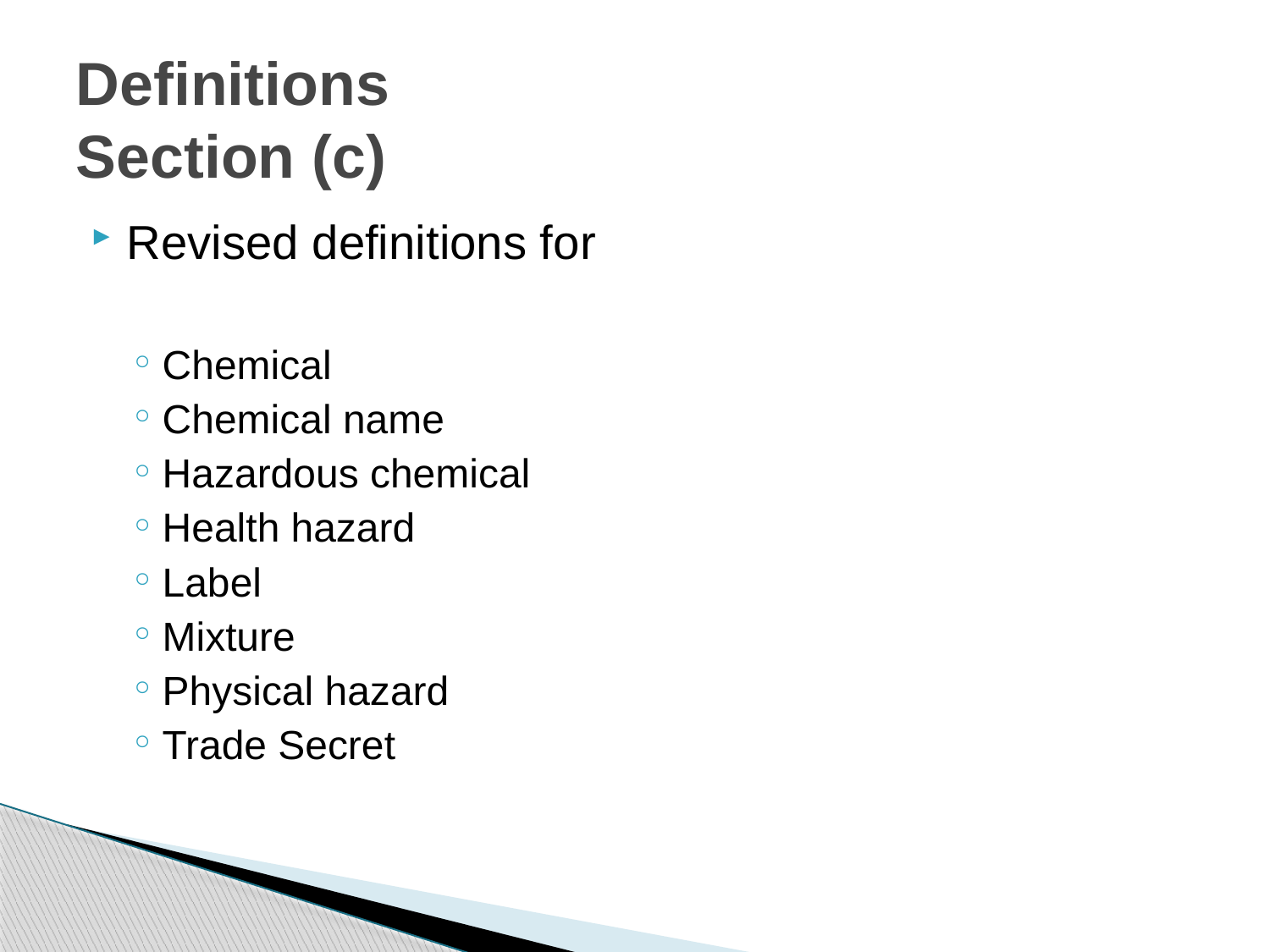

# Definitions Section (c)
Revised definitions for

Chemical
Chemical name
Hazardous chemical
Health hazard
Label
Mixture
Physical hazard
Trade Secret